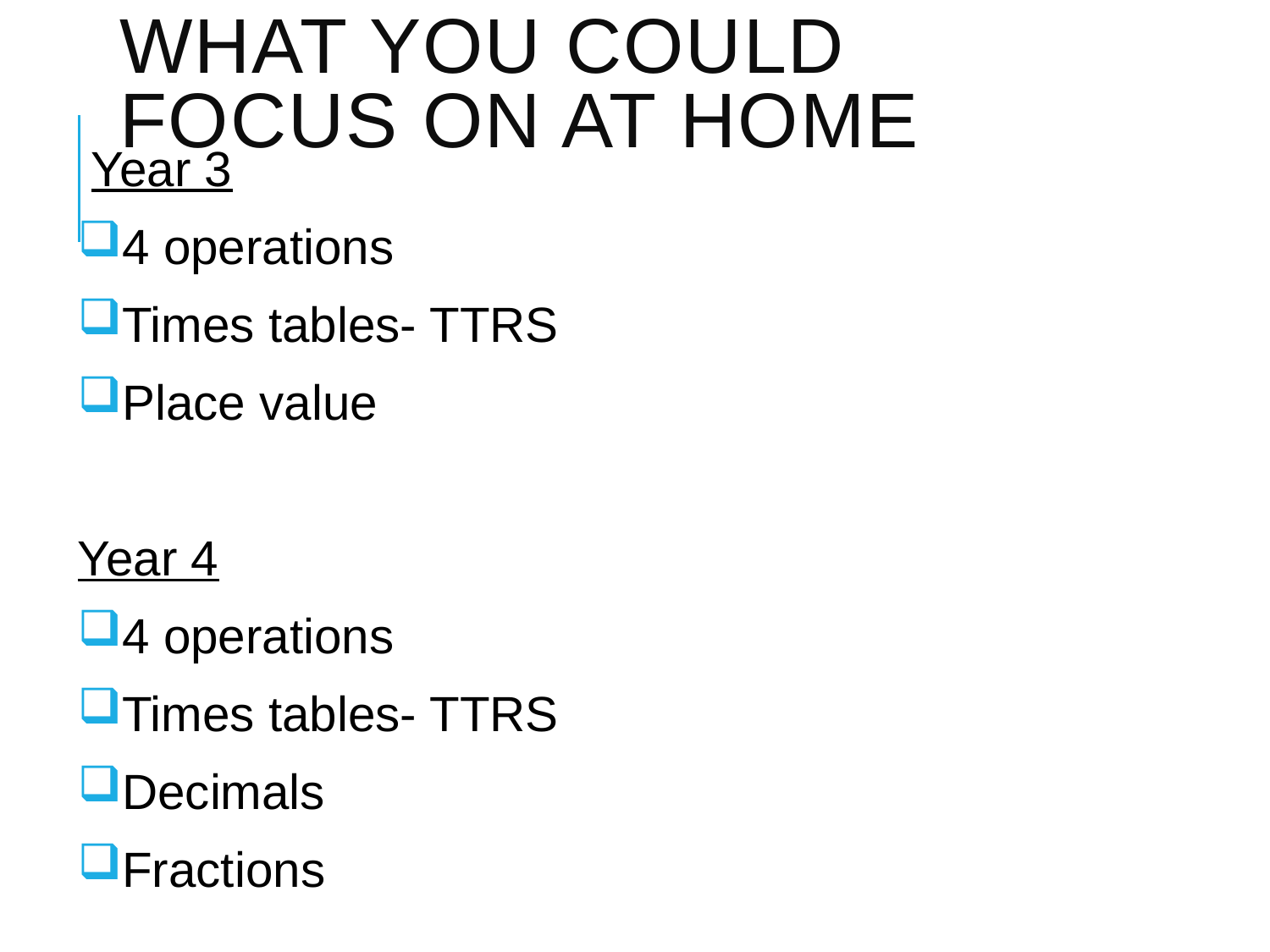

# What you could Focus on at Home
Year 3
4 operations
Times tables- TTRS
Place value

Year 4
4 operations
Times tables- TTRS
Decimals
Fractions